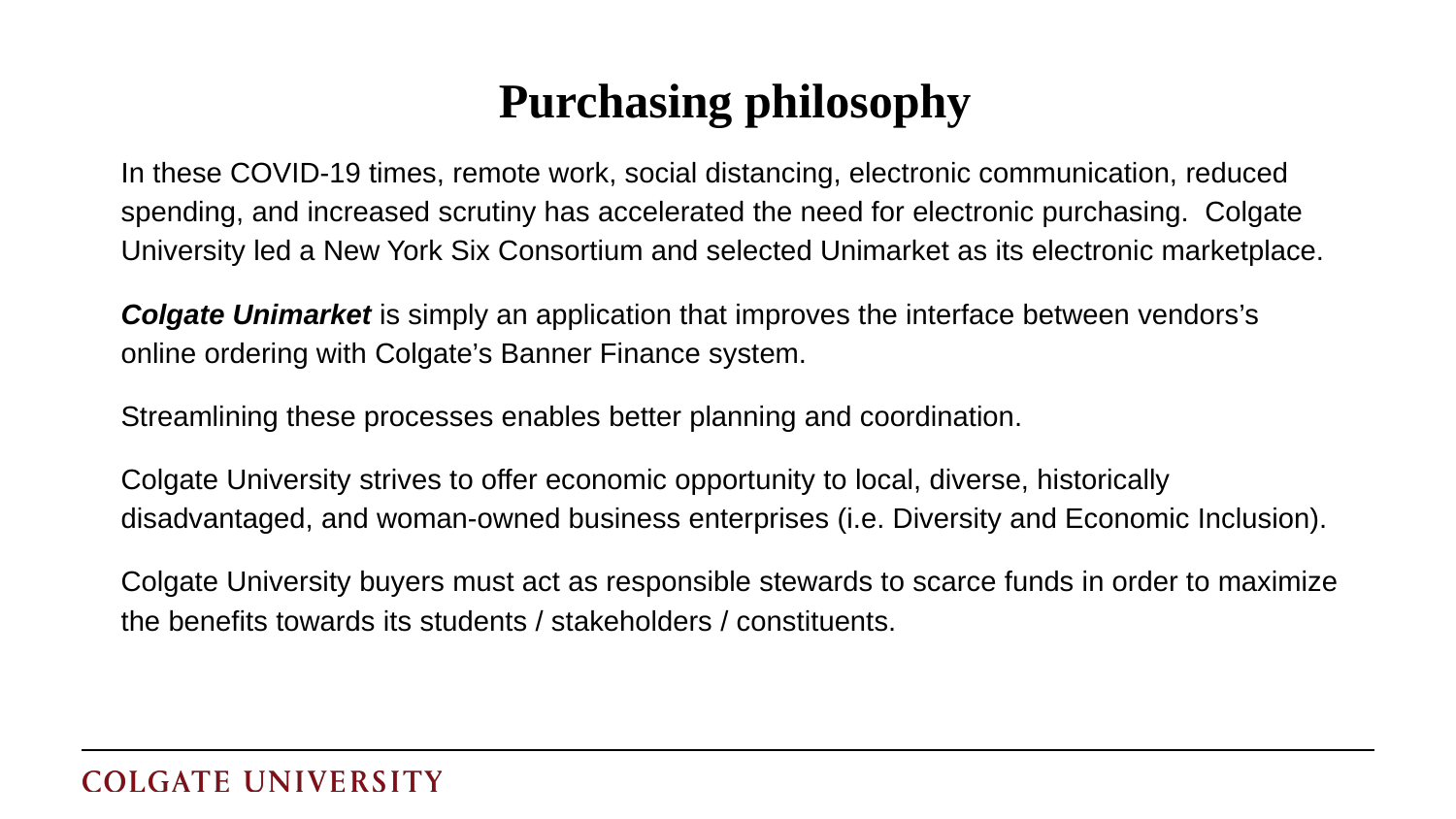

# Purchasing philosophy
In these COVID-19 times, remote work, social distancing, electronic communication, reduced spending, and increased scrutiny has accelerated the need for electronic purchasing.  Colgate University led a New York Six Consortium and selected Unimarket as its electronic marketplace.
Colgate Unimarket is simply an application that improves the interface between vendors’s online ordering with Colgate’s Banner Finance system.
Streamlining these processes enables better planning and coordination.
Colgate University strives to offer economic opportunity to local, diverse, historically disadvantaged, and woman-owned business enterprises (i.e. Diversity and Economic Inclusion).
Colgate University buyers must act as responsible stewards to scarce funds in order to maximize the benefits towards its students / stakeholders / constituents.